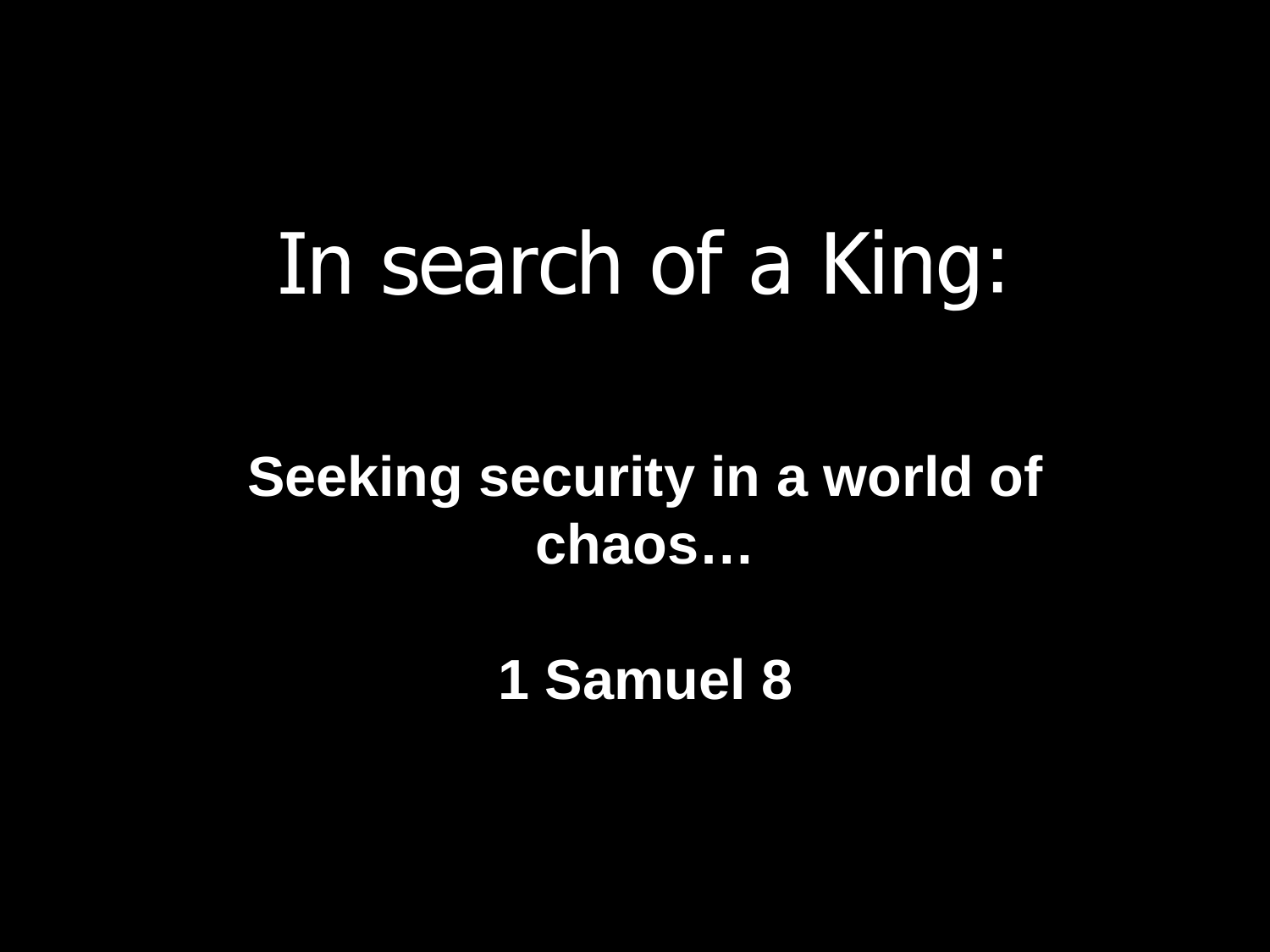

# In search of a King:
Seeking security in a world of chaos…

1 Samuel 8